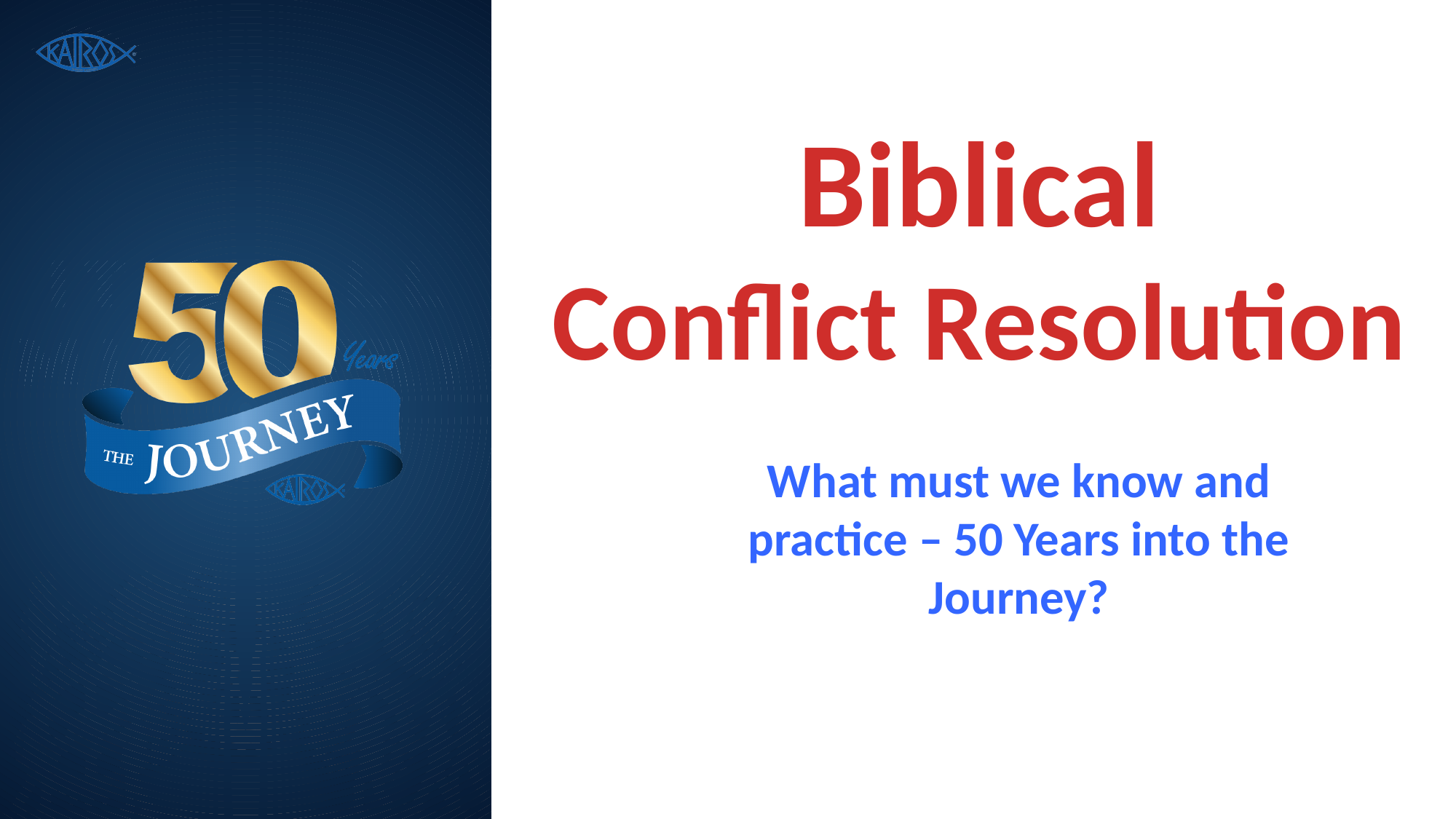

Biblical
Conflict Resolution
What must we know and practice – 50 Years into the Journey?